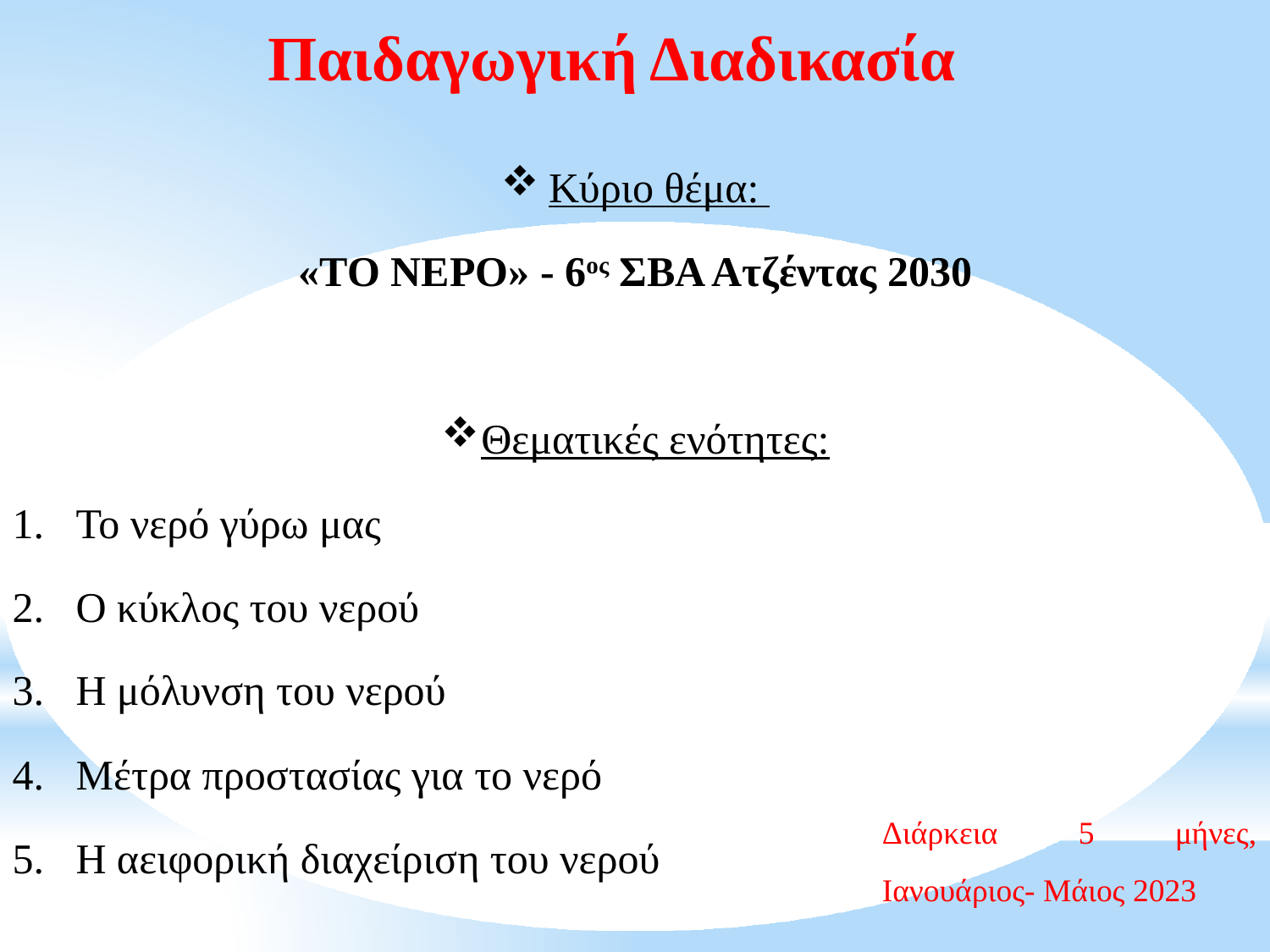

# Παιδαγωγική Διαδικασία
Κύριο θέμα:
«ΤΟ ΝΕΡΟ» - 6ος ΣΒΑ Ατζέντας 2030

Θεματικές ενότητες:
Το νερό γύρω μας
Ο κύκλος του νερού
Η μόλυνση του νερού
Μέτρα προστασίας για το νερό
Η αειφορική διαχείριση του νερού
Spring
Διάρκεια 5 μήνες, Ιανουάριος- Μάιος 2023